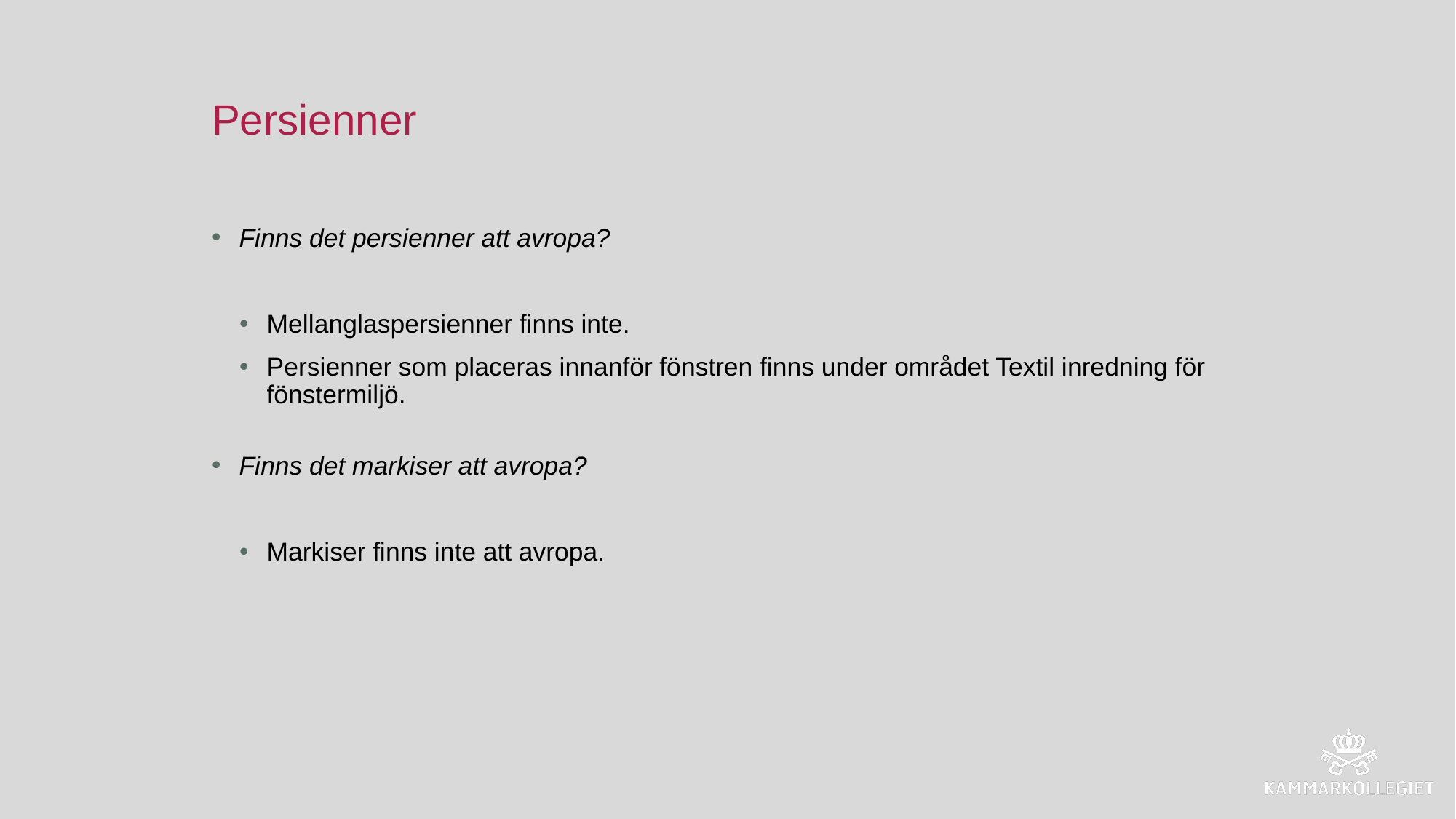

# Persienner
Finns det persienner att avropa?

Mellanglaspersienner finns inte.
Persienner som placeras innanför fönstren finns under området Textil inredning för fönstermiljö.
Finns det markiser att avropa?

Markiser finns inte att avropa.